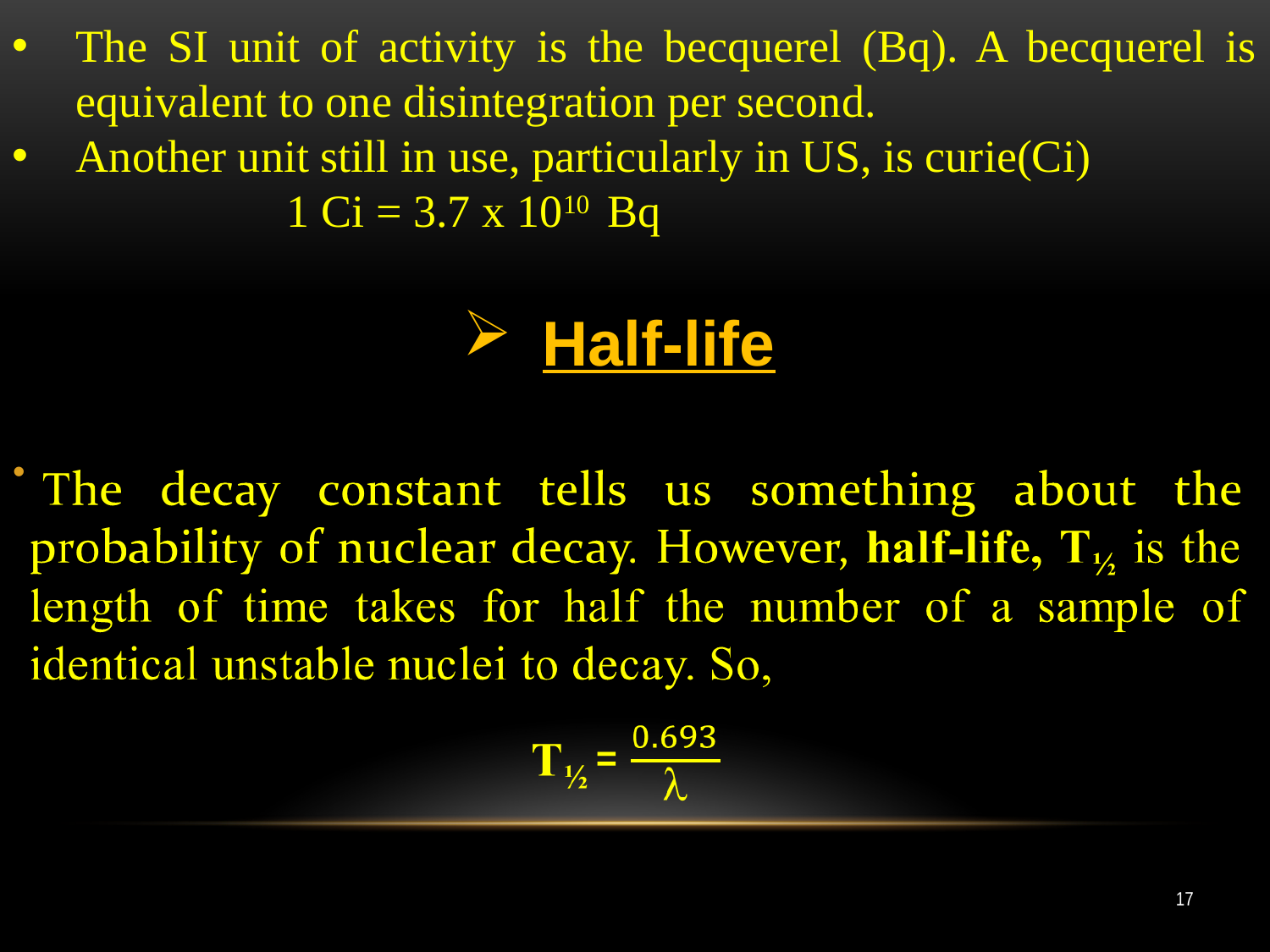

The SI unit of activity is the becquerel (Bq). A becquerel is equivalent to one disintegration per second.
Another unit still in use, particularly in US, is curie(Ci)
                        1 Ci = 3.7 x 1010  Bq
Half-life

17